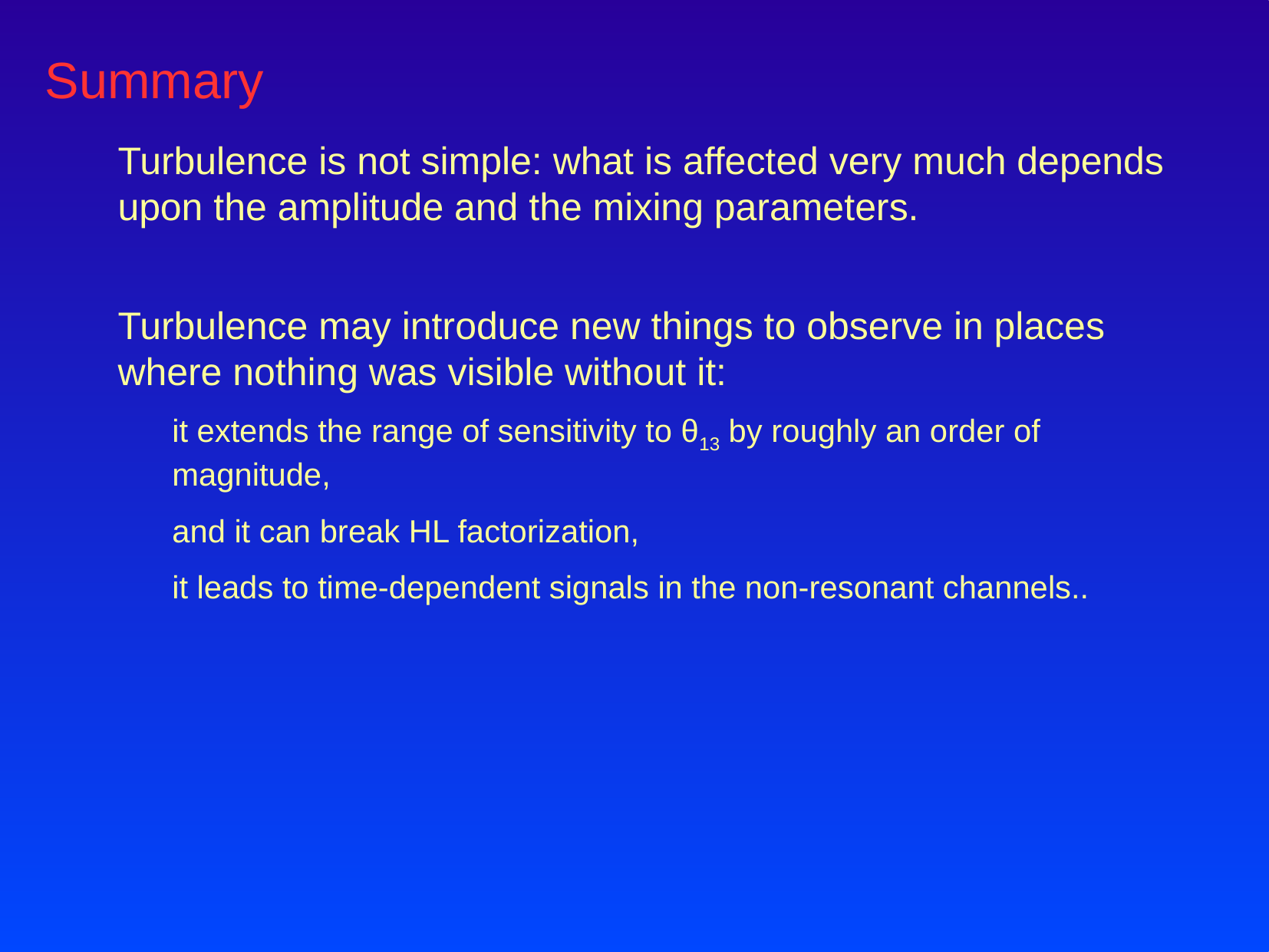

Summary
Turbulence is not simple: what is affected very much depends upon the amplitude and the mixing parameters.

Turbulence may introduce new things to observe in places where nothing was visible without it:
it extends the range of sensitivity to θ13 by roughly an order of magnitude,
and it can break HL factorization,
it leads to time-dependent signals in the non-resonant channels..